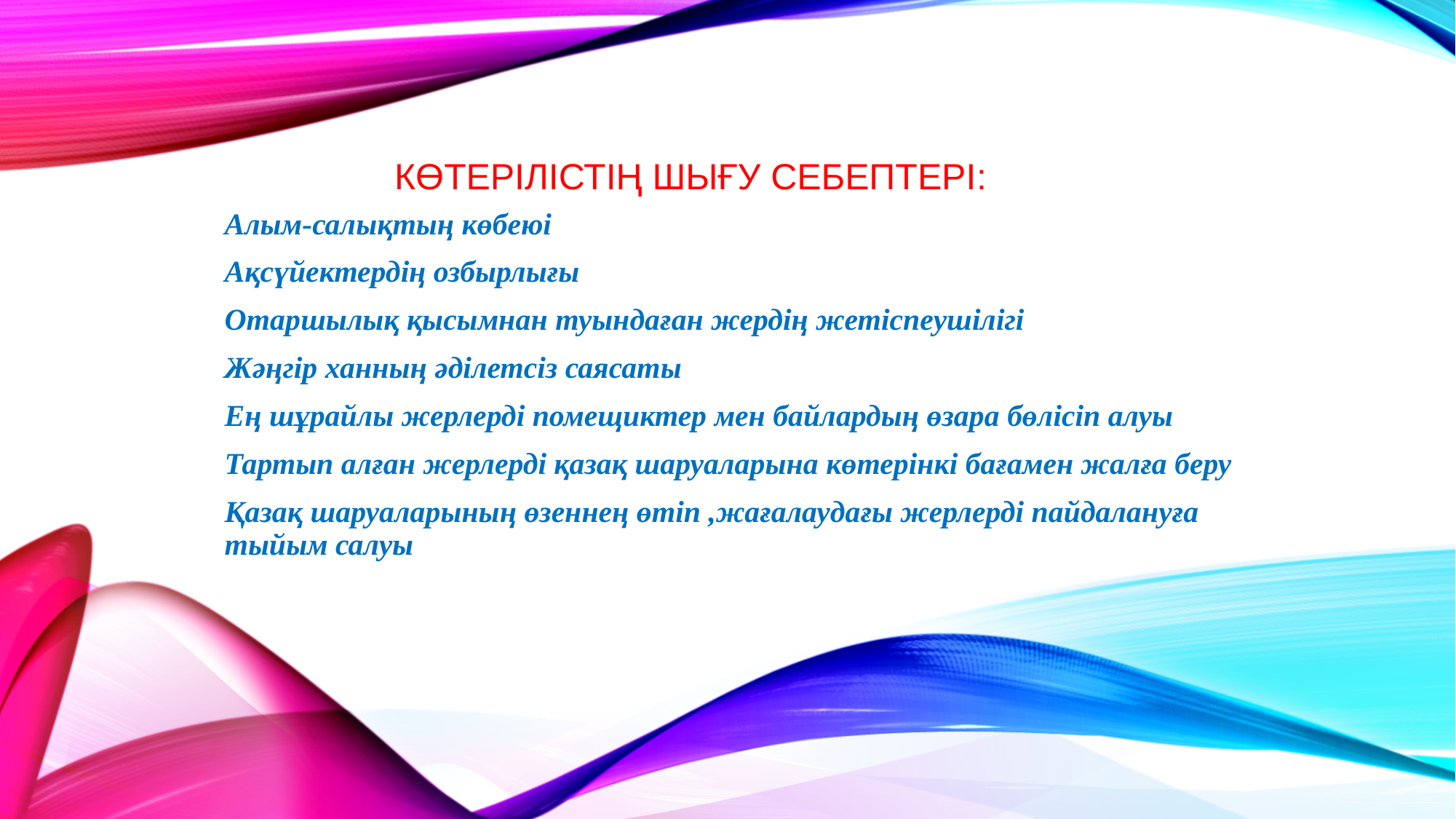

# Көтерілістің шығу себептері:
Алым-салықтың көбеюі
Ақсүйектердің озбырлығы
Отаршылық қысымнан туындаған жердің жетіспеушілігі
Жәңгір ханның әділетсіз саясаты
Ең шұрайлы жерлерді помещиктер мен байлардың өзара бөлісіп алуы
Тартып алған жерлерді қазақ шаруаларына көтерінкі бағамен жалға беру
Қазақ шаруаларының өзеннең өтіп ,жағалаудағы жерлерді пайдалануға тыйым салуы